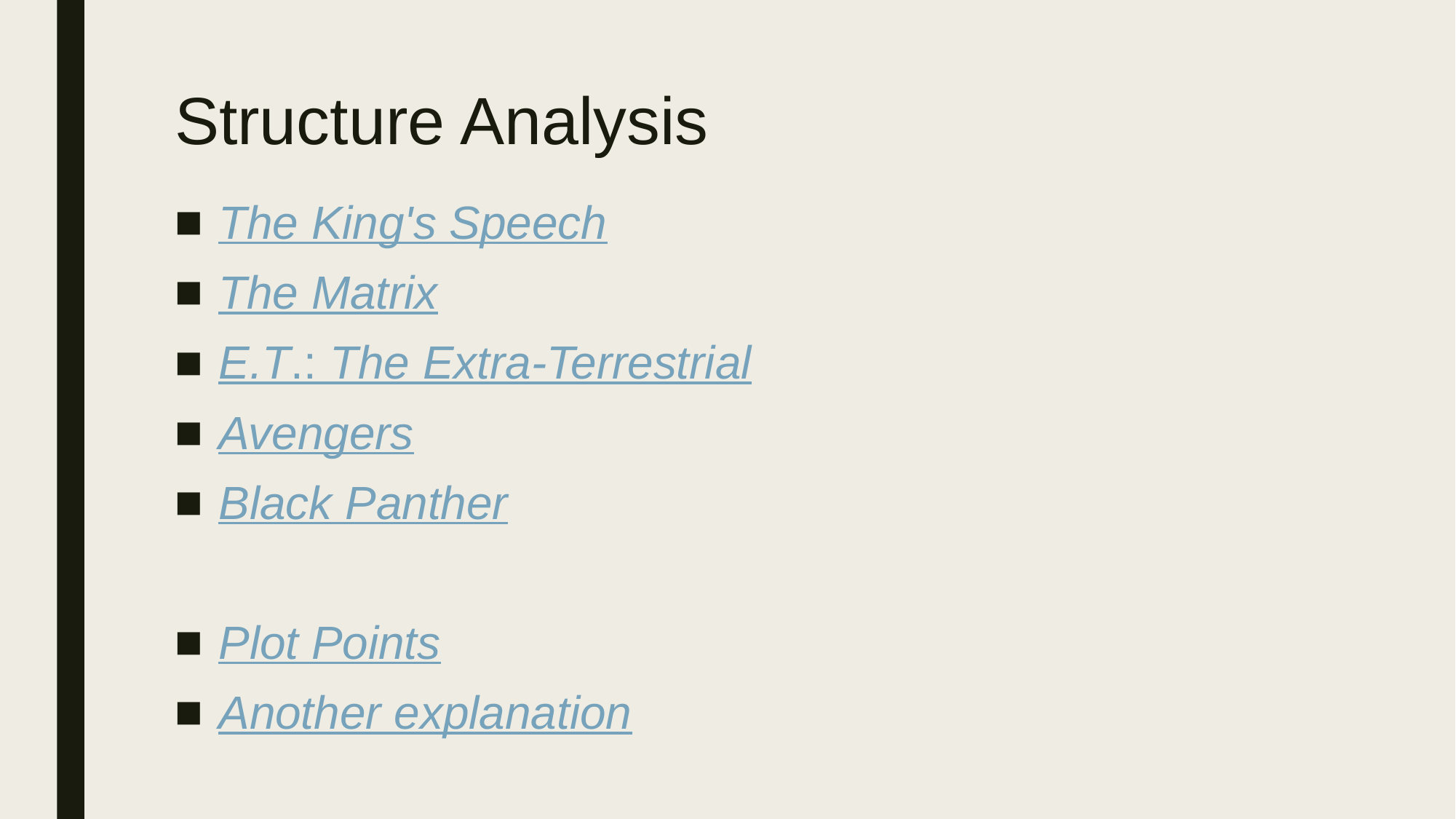

# Structure Analysis
The King's Speech
The Matrix
E.T.: The Extra-Terrestrial
Avengers
Black Panther

Plot Points
Another explanation